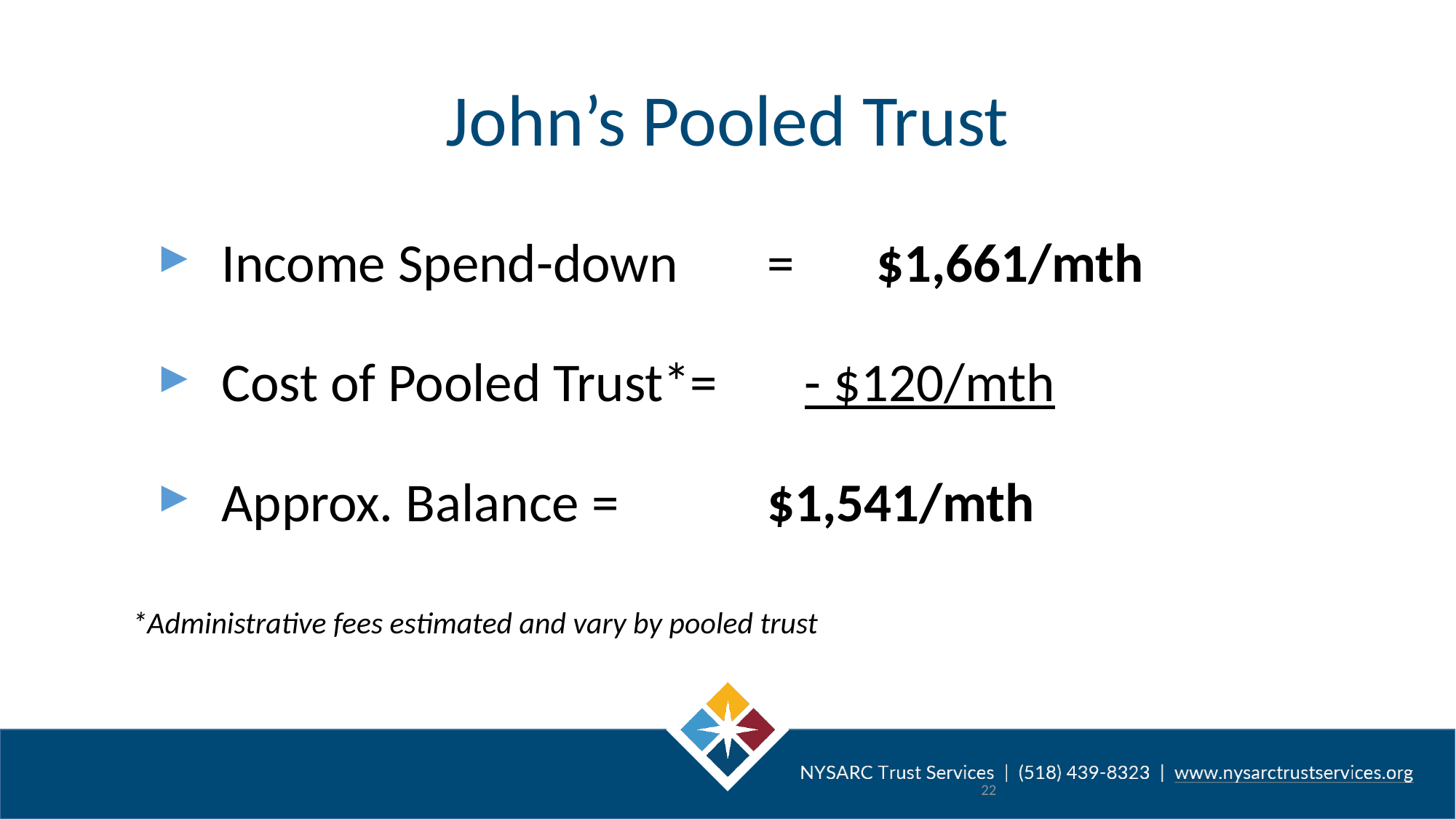

# John’s Pooled Trust
Income Spend-down	= 	$1,661/mth
Cost of Pooled Trust*=       - $120/mth
Approx. Balance =  		$1,541/mth

*Administrative fees estimated and vary by pooled trust
22